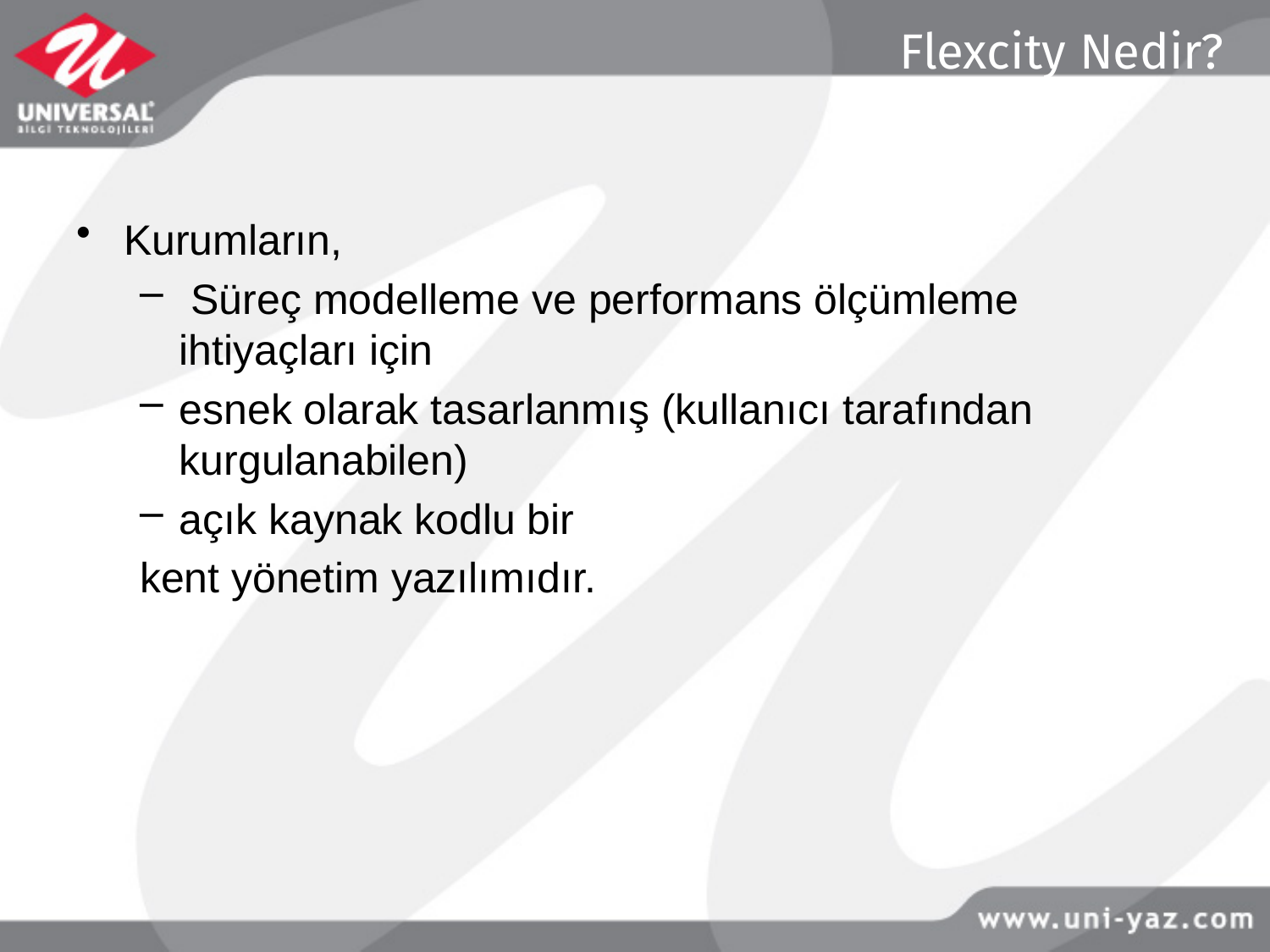

# Flexcity Nedir?
Kurumların,
 Süreç modelleme ve performans ölçümleme  ihtiyaçları için
esnek olarak tasarlanmış (kullanıcı tarafından kurgulanabilen)
açık kaynak kodlu bir
kent yönetim yazılımıdır.